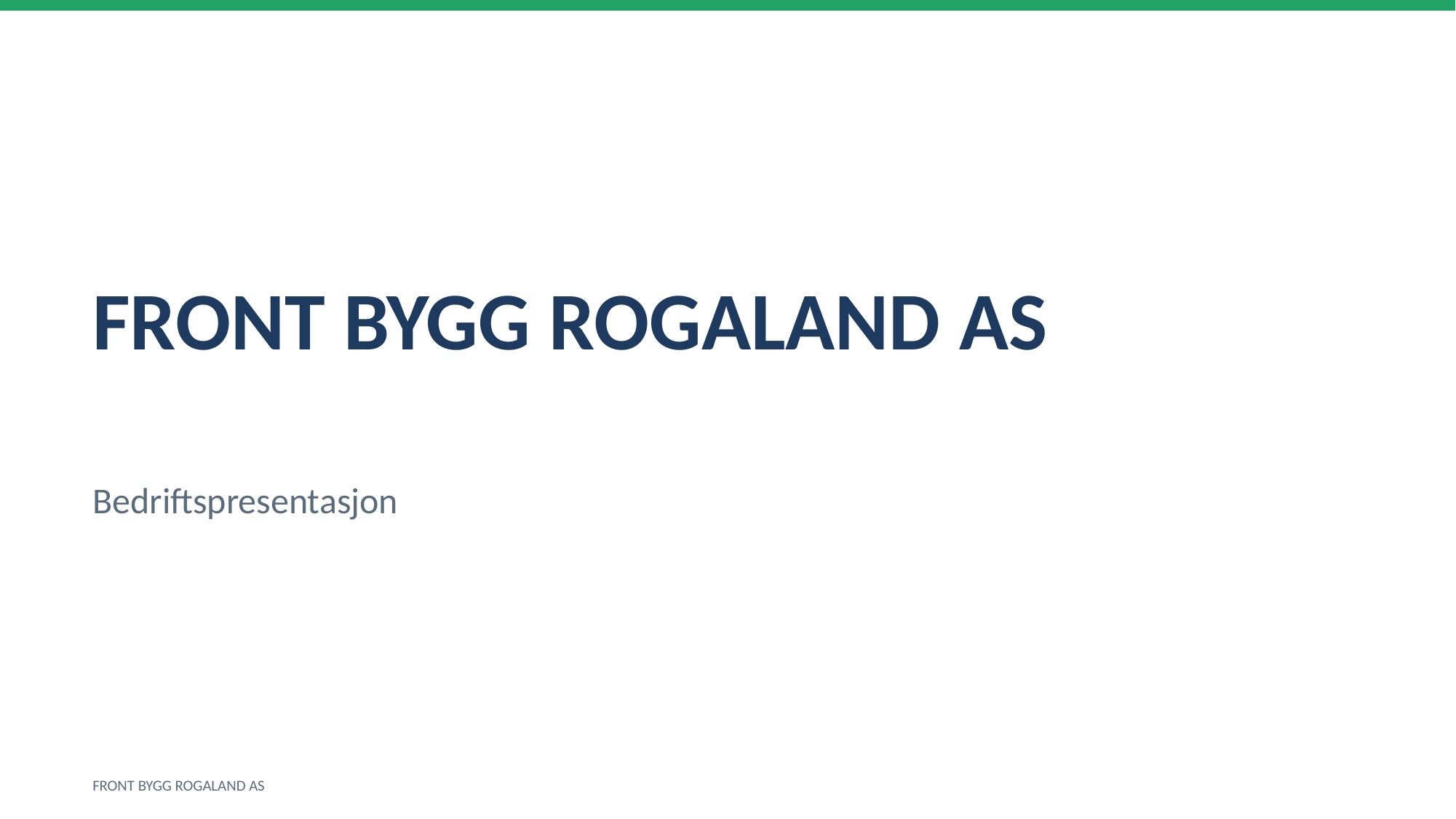

FRONT BYGG ROGALAND AS
Bedriftspresentasjon
FRONT BYGG ROGALAND AS